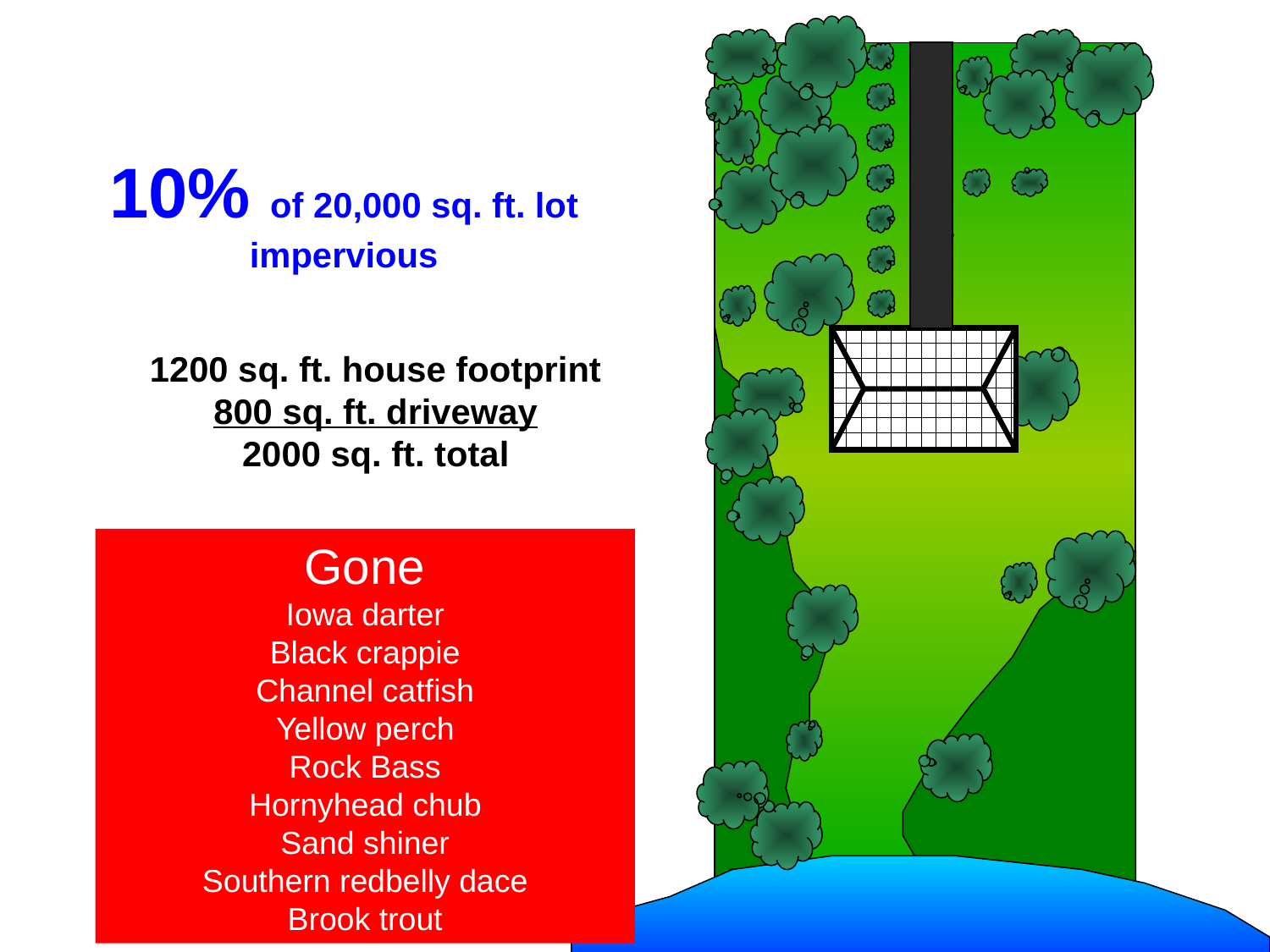

10% of 20,000 sq. ft. lot impervious

1200 sq. ft. house footprint
800 sq. ft. driveway
2000 sq. ft. total

Gone
Iowa darter
Black crappie
Channel catfish
Yellow perch
Rock Bass
Hornyhead chub
Sand shiner
Southern redbelly dace
Brook trout